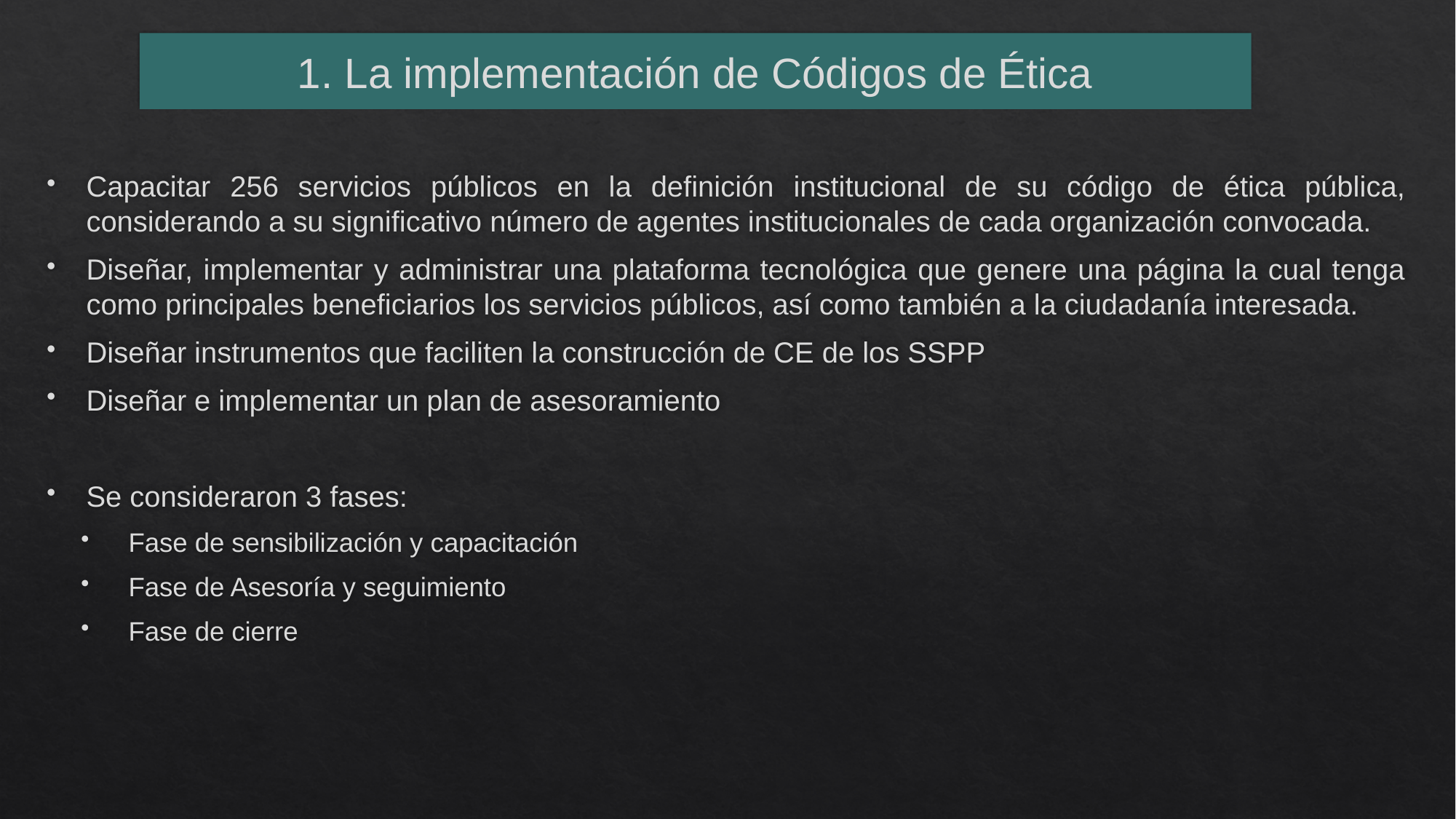

# 1. La implementación de Códigos de Ética
Capacitar 256 servicios públicos en la definición institucional de su código de ética pública, considerando a su significativo número de agentes institucionales de cada organización convocada.
Diseñar, implementar y administrar una plataforma tecnológica que genere una página la cual tenga como principales beneficiarios los servicios públicos, así como también a la ciudadanía interesada.
Diseñar instrumentos que faciliten la construcción de CE de los SSPP
Diseñar e implementar un plan de asesoramiento

Se consideraron 3 fases:
Fase de sensibilización y capacitación
Fase de Asesoría y seguimiento
Fase de cierre